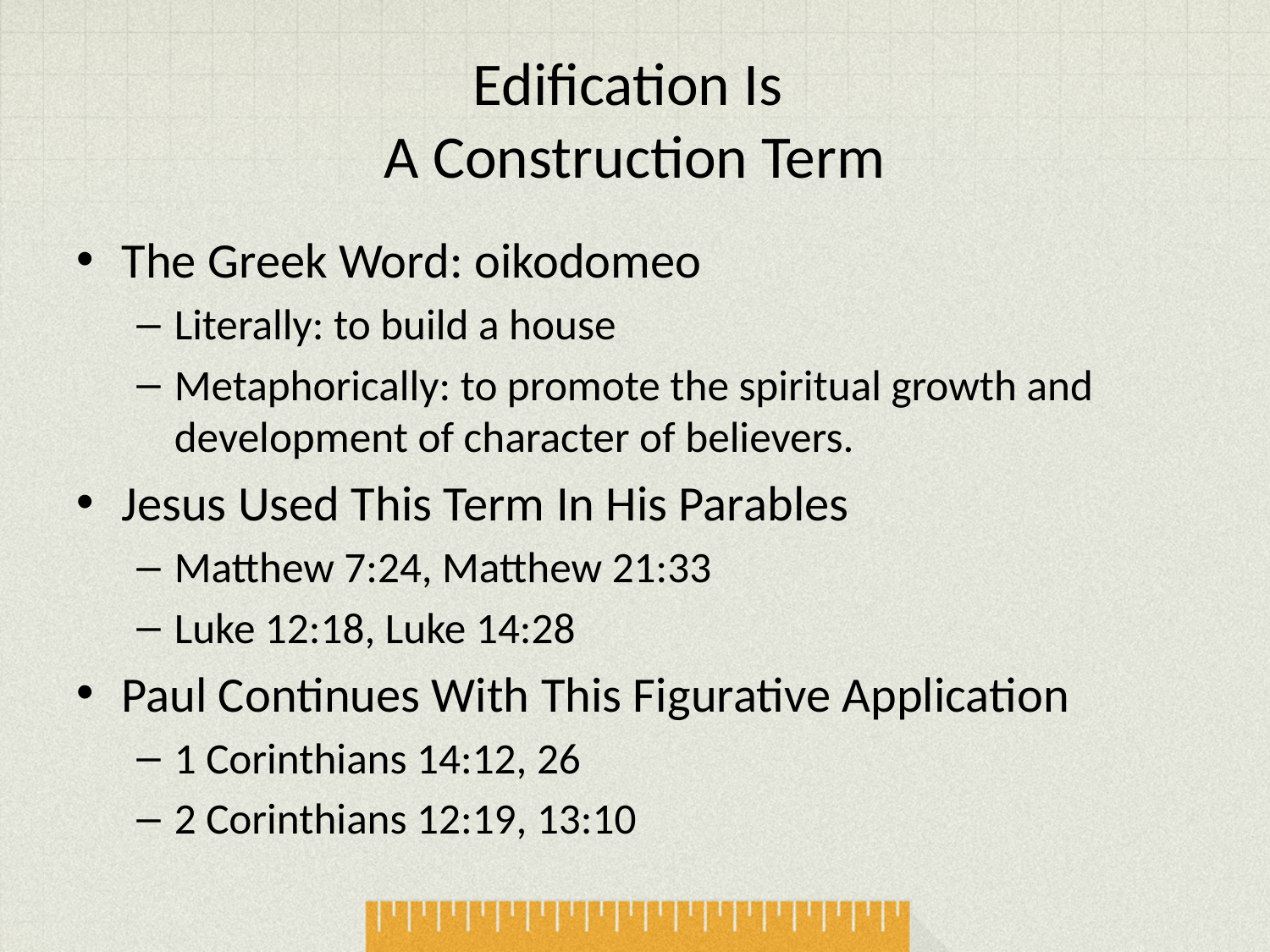

# Edification Is A Construction Term
The Greek Word: oikodomeo
Literally: to build a house
Metaphorically: to promote the spiritual growth and development of character of believers.
Jesus Used This Term In His Parables
Matthew 7:24, Matthew 21:33
Luke 12:18, Luke 14:28
Paul Continues With This Figurative Application
1 Corinthians 14:12, 26
2 Corinthians 12:19, 13:10